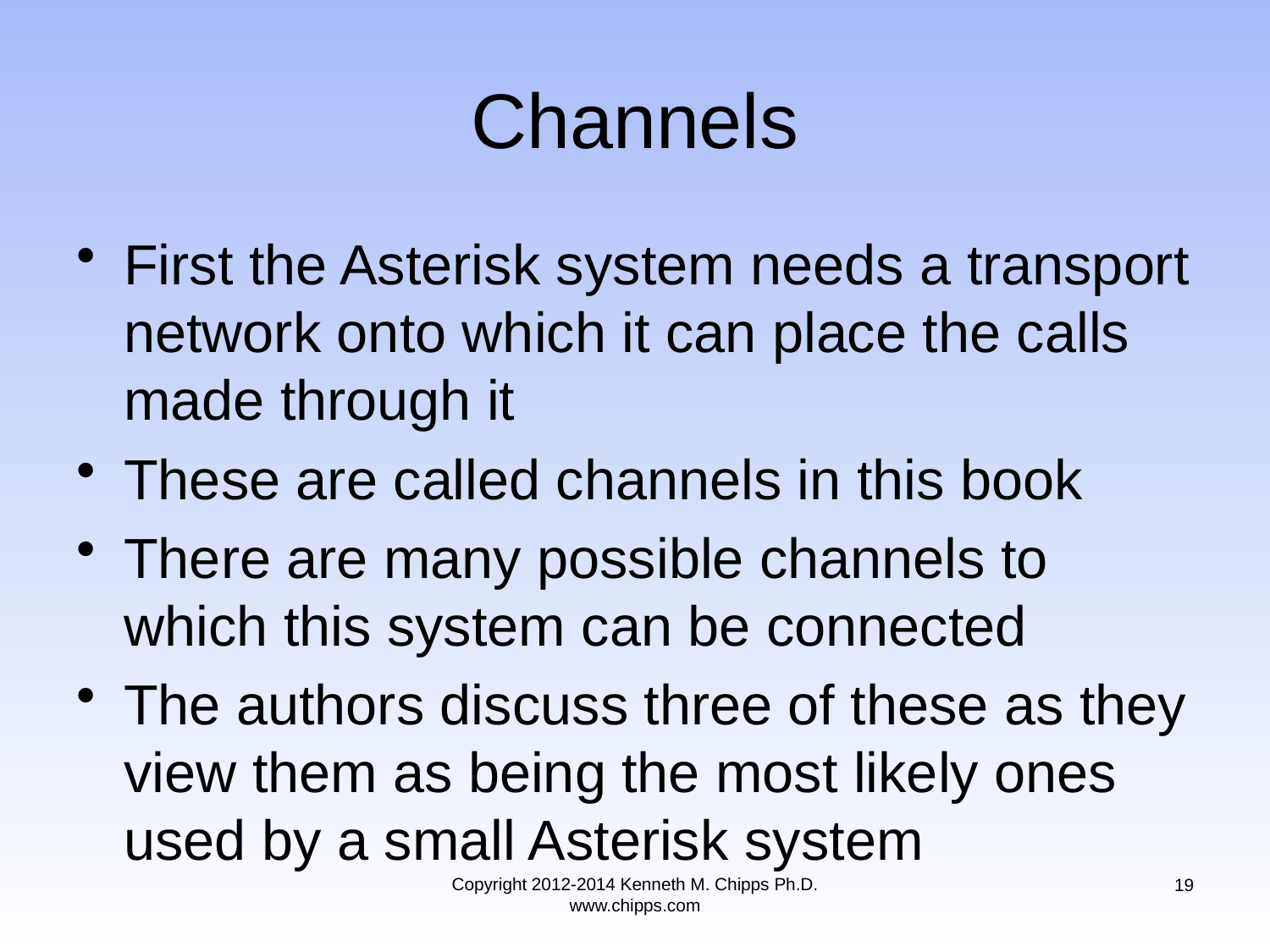

# Channels
First the Asterisk system needs a transport network onto which it can place the calls made through it
These are called channels in this book
There are many possible channels to which this system can be connected
The authors discuss three of these as they view them as being the most likely ones used by a small Asterisk system
Copyright 2012-2014 Kenneth M. Chipps Ph.D. www.chipps.com
19